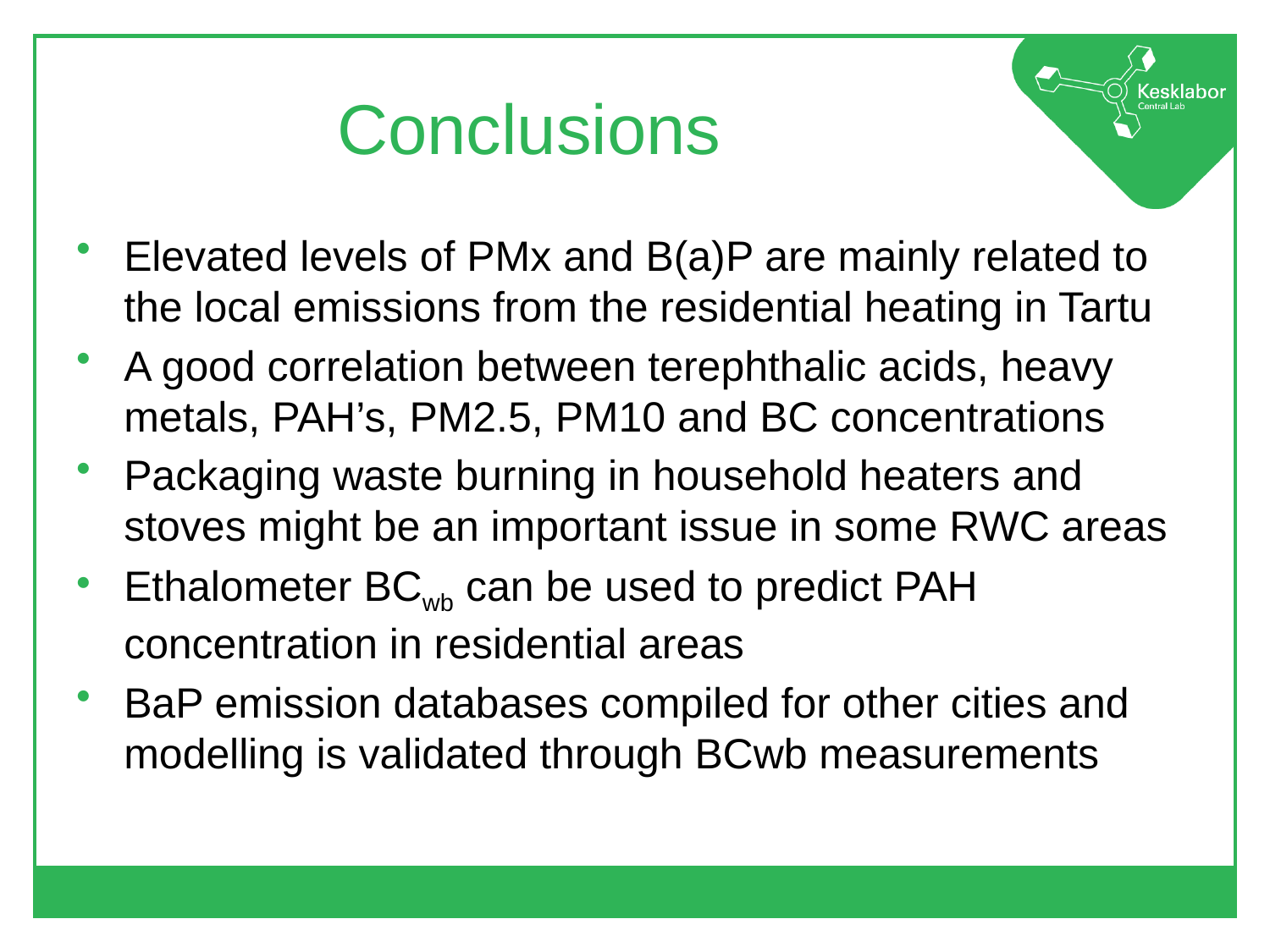

# Conclusions
Elevated levels of PMx and B(a)P are mainly related to the local emissions from the residential heating in Tartu
A good correlation between terephthalic acids, heavy metals, PAH’s, PM2.5, PM10 and BC concentrations
Packaging waste burning in household heaters and stoves might be an important issue in some RWC areas
Ethalometer BCwb can be used to predict PAH concentration in residential areas
BaP emission databases compiled for other cities and modelling is validated through BCwb measurements